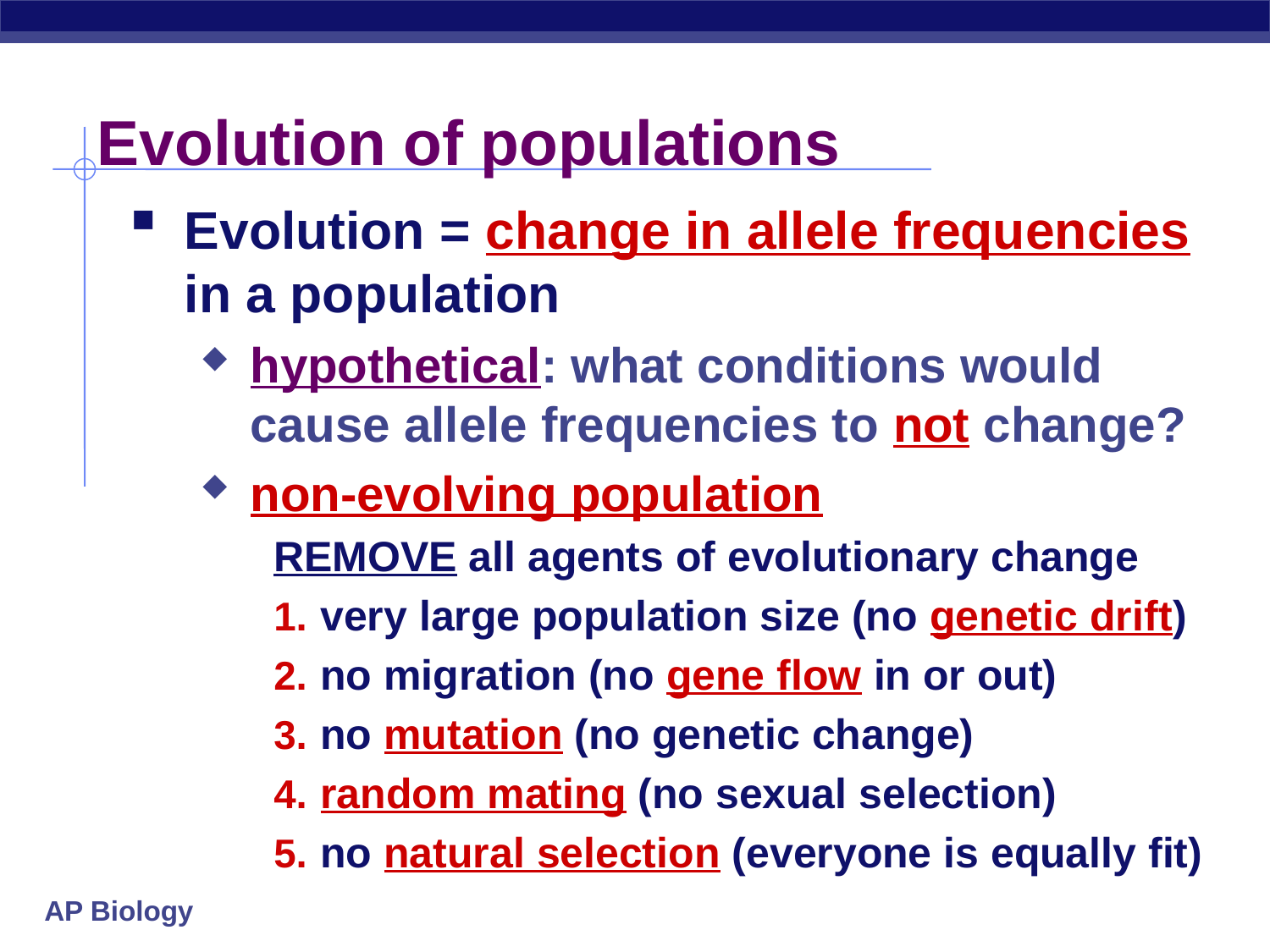

# Evolution of populations
Evolution = change in allele frequencies in a population
hypothetical: what conditions would cause allele frequencies to not change?
non-evolving population
REMOVE all agents of evolutionary change
very large population size (no genetic drift)
no migration (no gene flow in or out)
no mutation (no genetic change)
random mating (no sexual selection)
no natural selection (everyone is equally fit)